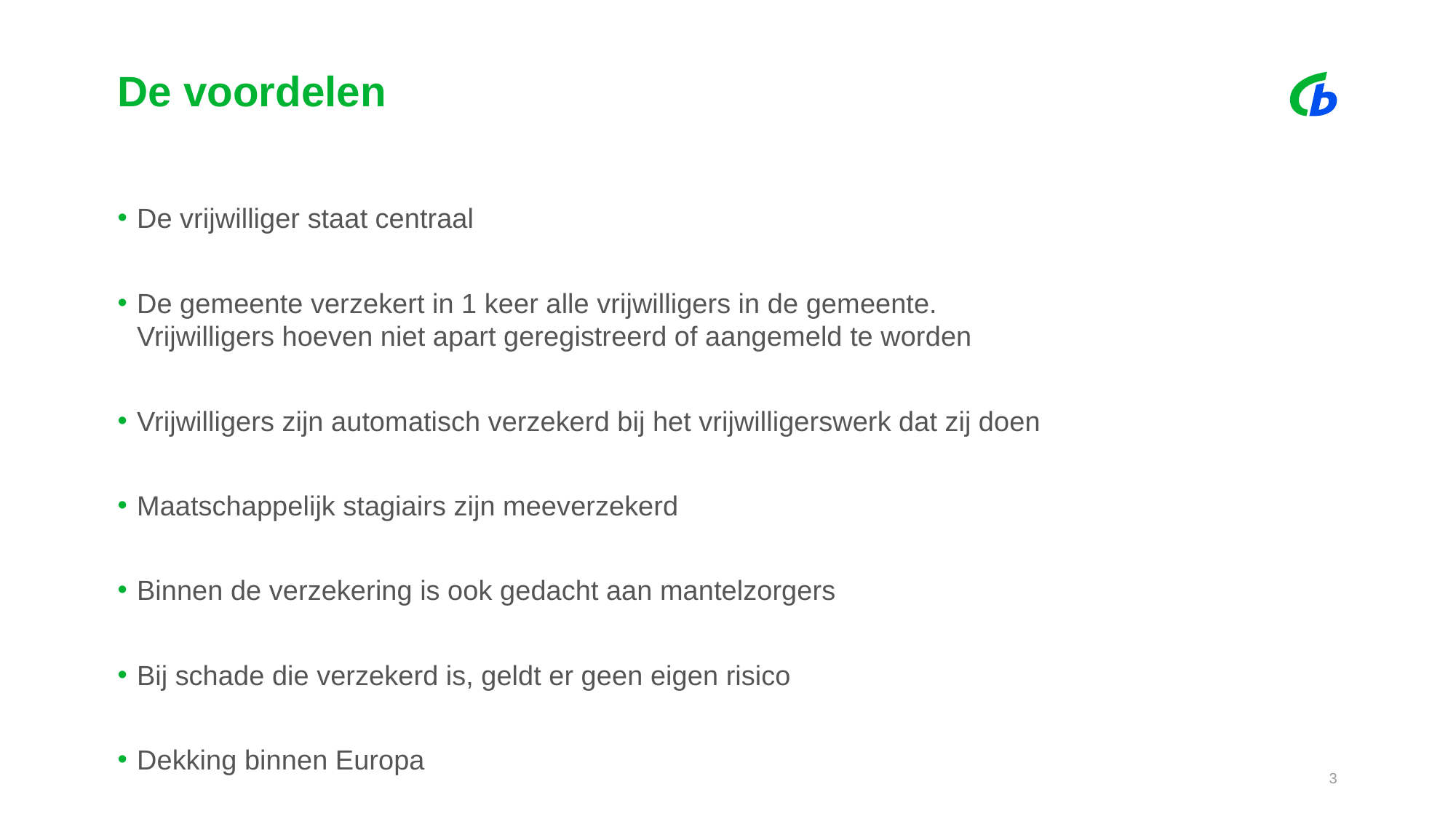

# De voordelen
De vrijwilliger staat centraal

De gemeente verzekert in 1 keer alle vrijwilligers in de gemeente.
Vrijwilligers hoeven niet apart geregistreerd of aangemeld te worden

Vrijwilligers zijn automatisch verzekerd bij het vrijwilligerswerk dat zij doen

Maatschappelijk stagiairs zijn meeverzekerd

Binnen de verzekering is ook gedacht aan mantelzorgers

Bij schade die verzekerd is, geldt er geen eigen risico

Dekking binnen Europa
3